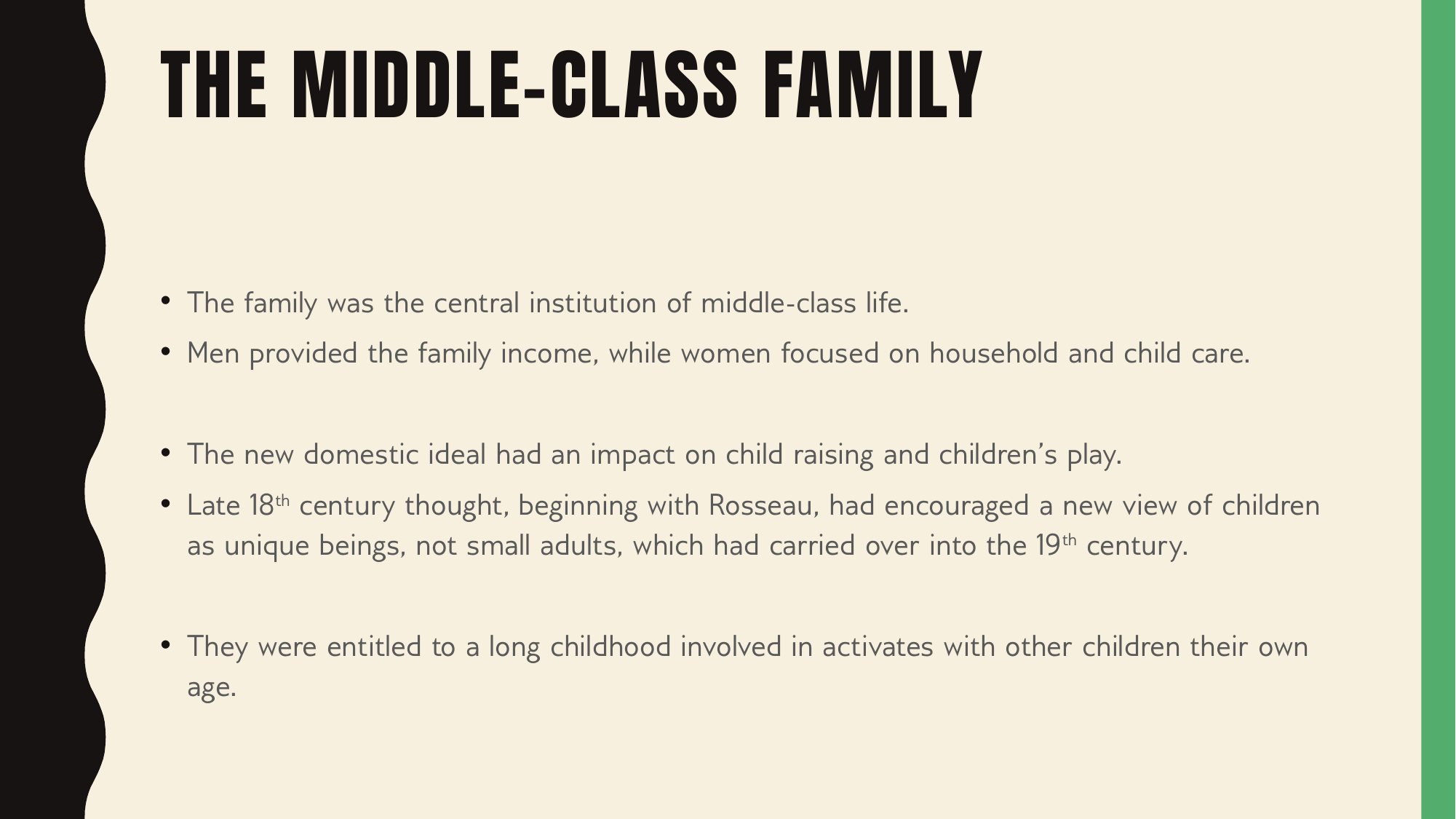

# The middle-class family
The family was the central institution of middle-class life.
Men provided the family income, while women focused on household and child care.

The new domestic ideal had an impact on child raising and children’s play.
Late 18th century thought, beginning with Rosseau, had encouraged a new view of children as unique beings, not small adults, which had carried over into the 19th century.

They were entitled to a long childhood involved in activates with other children their own age.